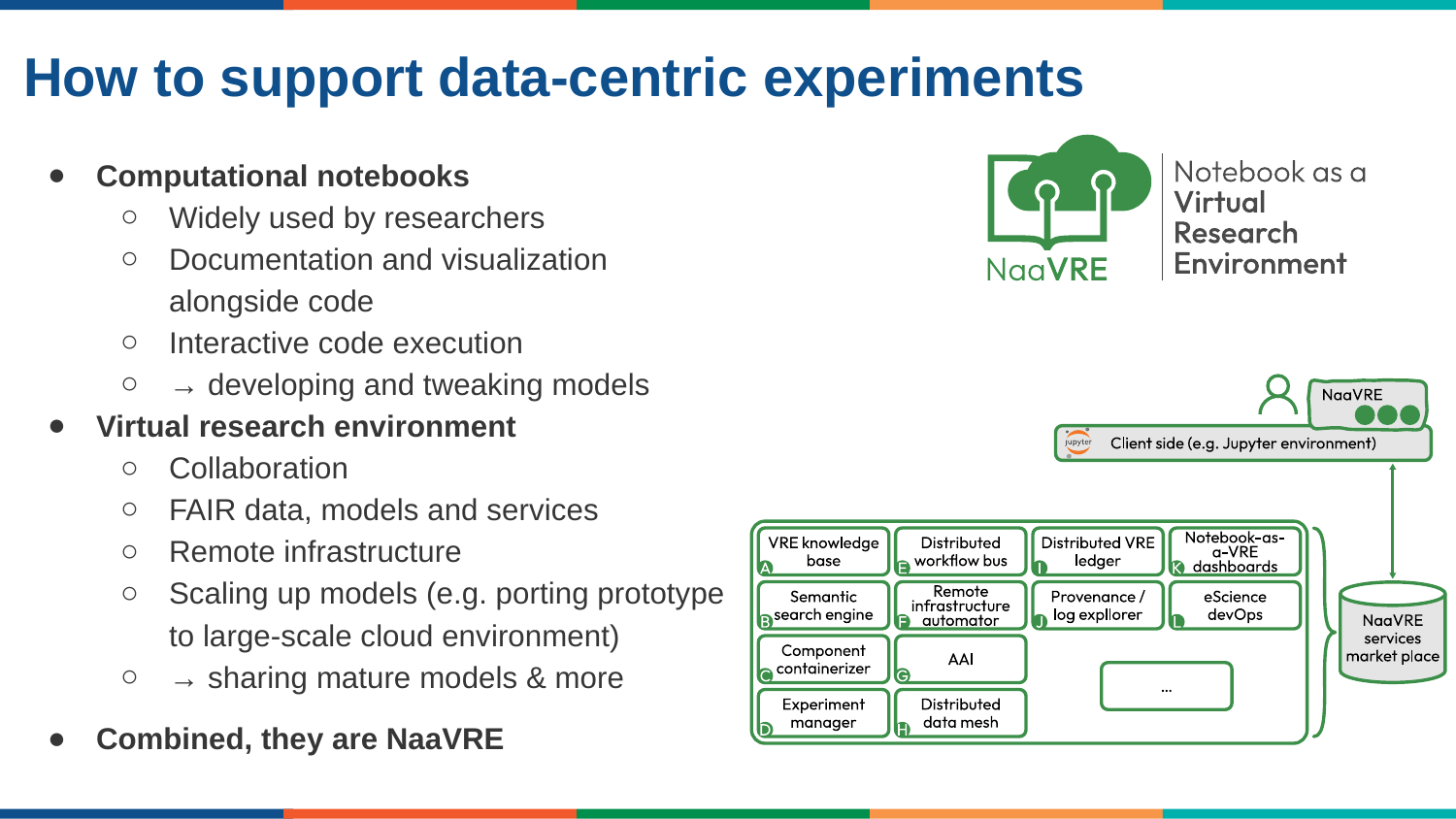

# How to support data-centric experiments
Computational notebooks
Widely used by researchers
Documentation and visualization alongside code
Interactive code execution
→ developing and tweaking models
Virtual research environment
Collaboration
FAIR data, models and services
Remote infrastructure
Scaling up models (e.g. porting prototype to large-scale cloud environment)
→ sharing mature models & more
Combined, they are NaaVRE